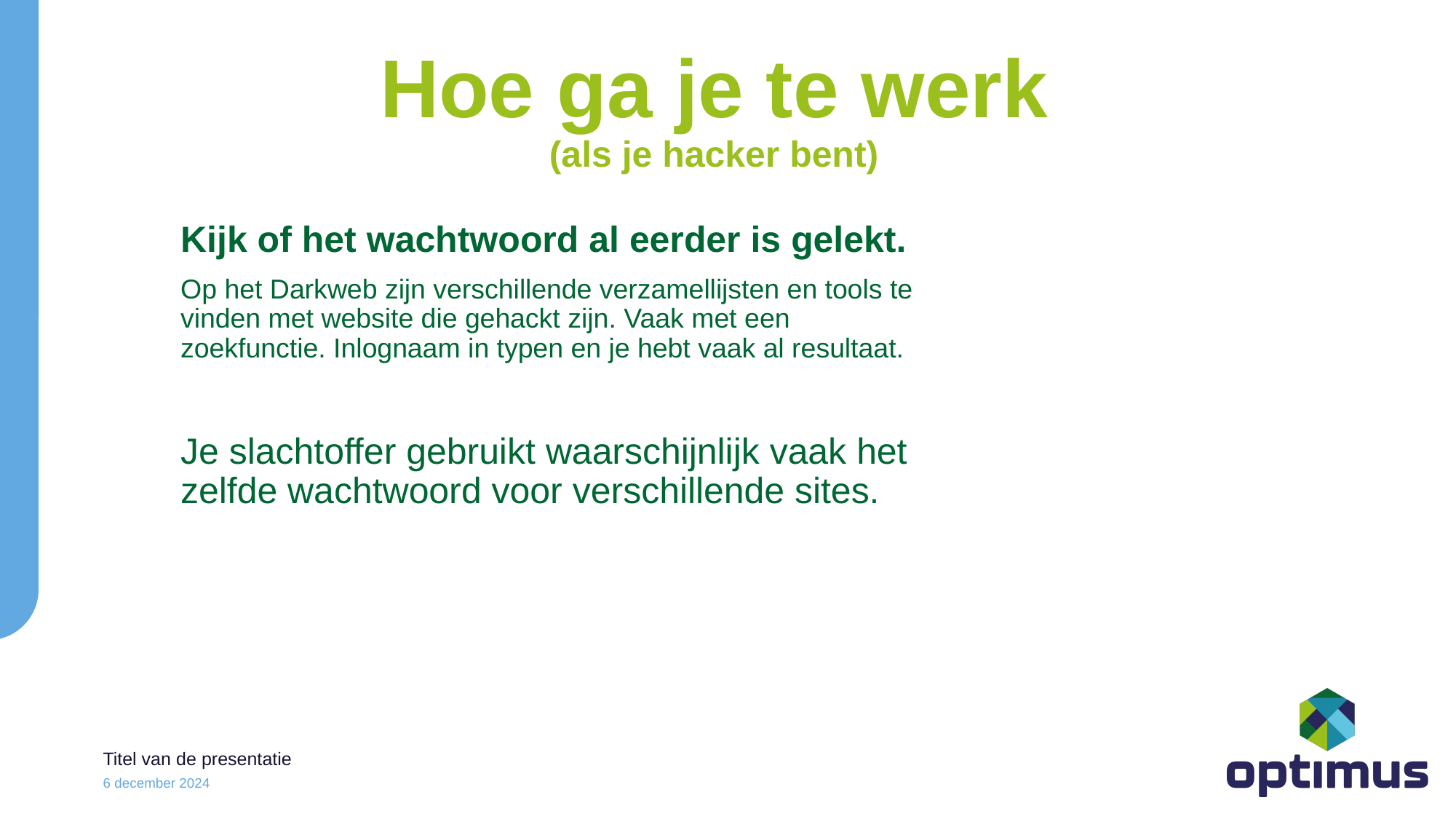

Hoe ga je te werk
(als je hacker bent)
Kijk of het wachtwoord al eerder is gelekt.
Op het Darkweb zijn verschillende verzamellijsten en tools te vinden met website die gehackt zijn. Vaak met een zoekfunctie. Inlognaam in typen en je hebt vaak al resultaat.

Je slachtoffer gebruikt waarschijnlijk vaak het zelfde wachtwoord voor verschillende sites.
Titel van de presentatie
6 december 2024